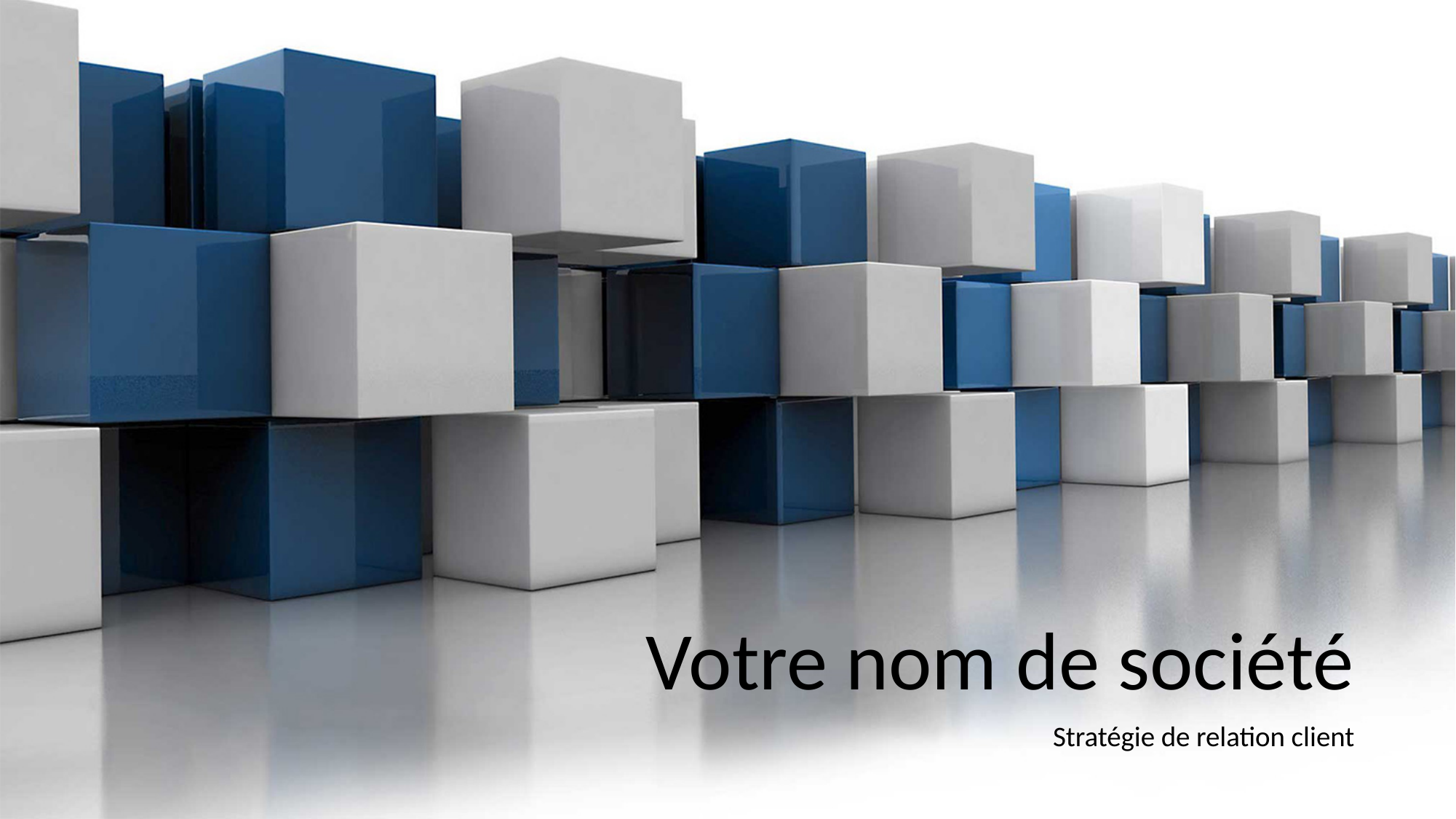

Votre nom de société
Stratégie de relation client